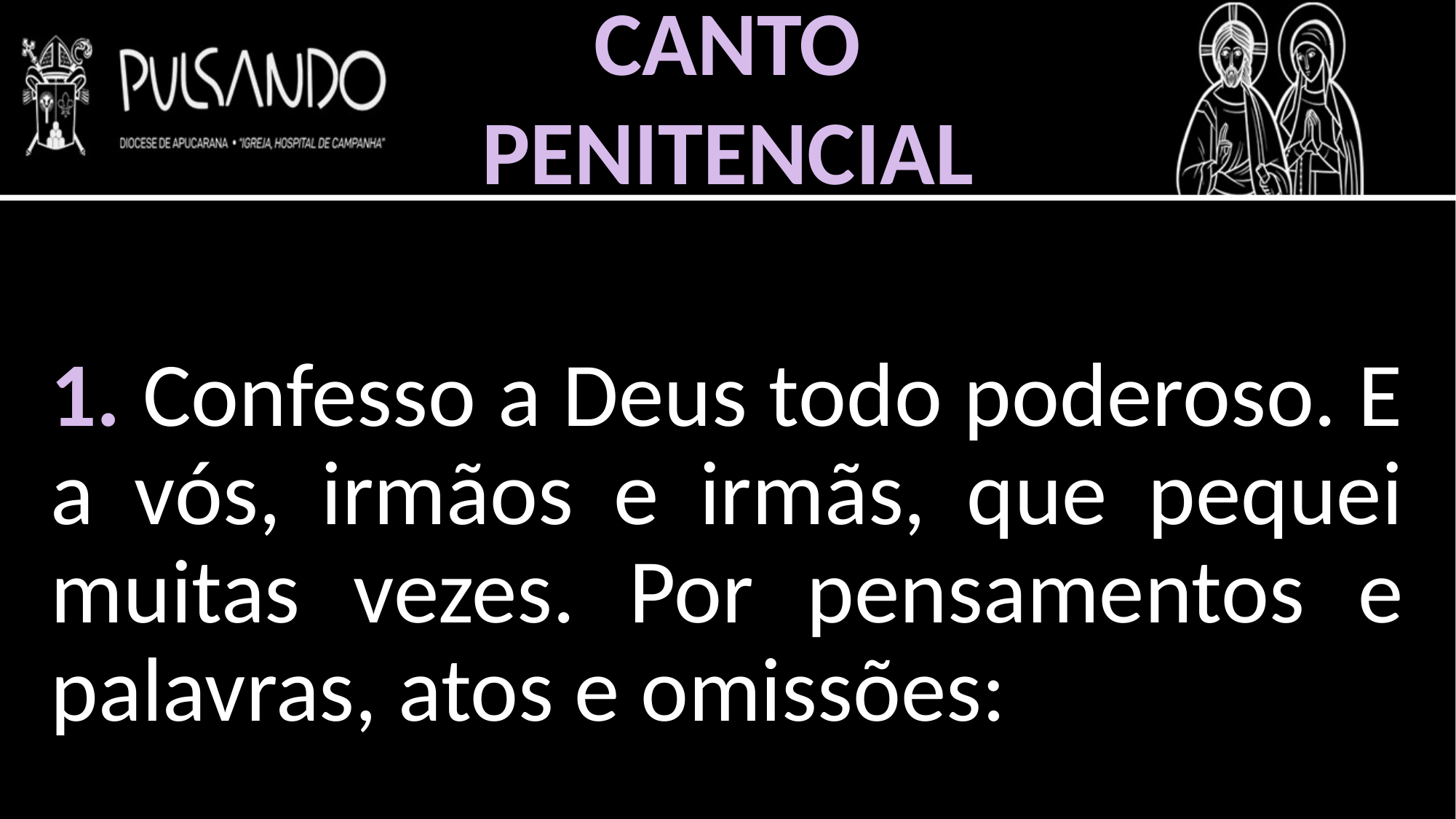

CANTO
PENITENCIAL
1. Confesso a Deus todo poderoso. E a vós, irmãos e irmãs, que pequei muitas vezes. Por pensamentos e palavras, atos e omissões: